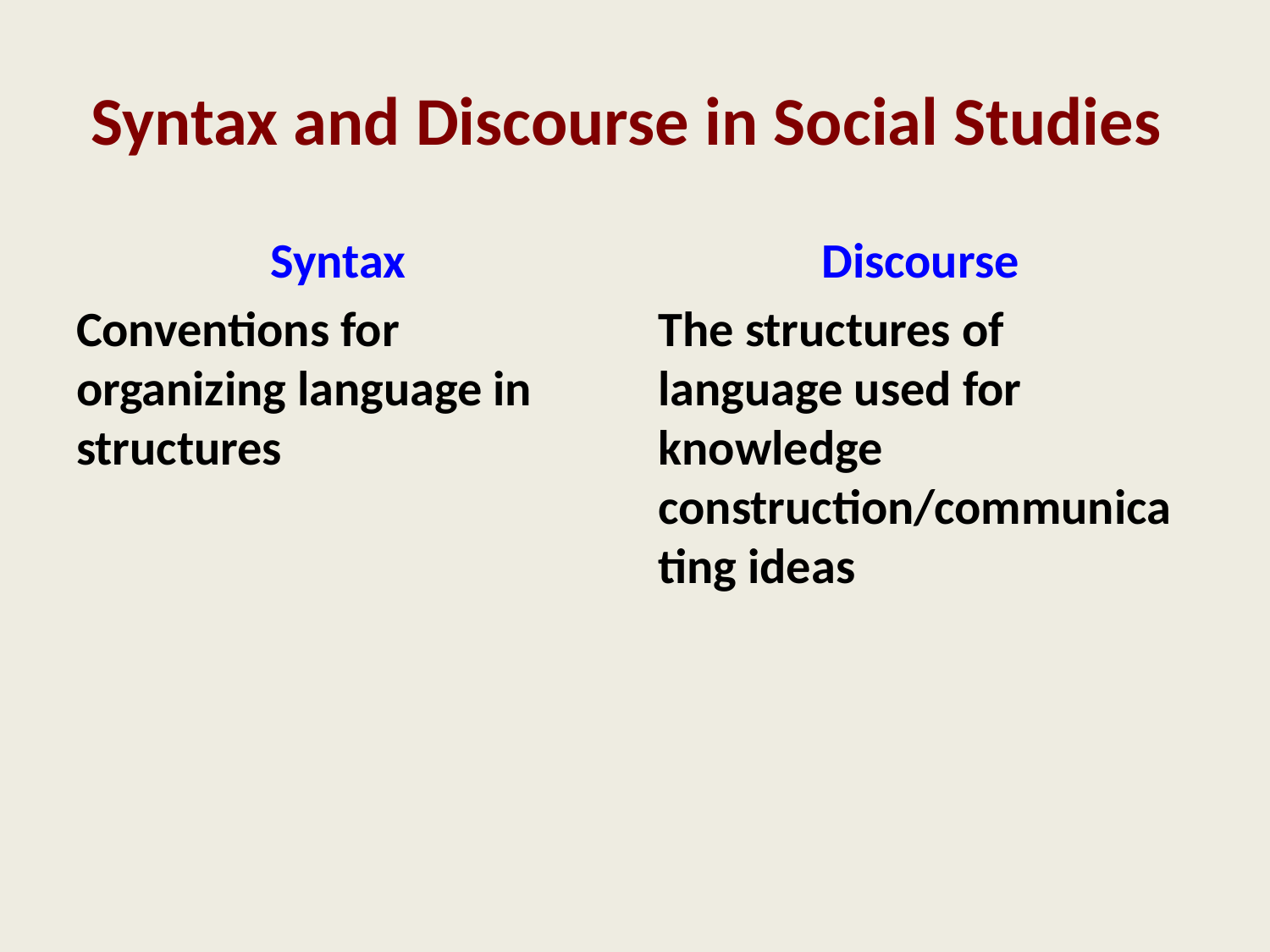

# Syntax and Discourse in Social Studies
Syntax
Conventions for organizing language in structures

Discourse
The structures of language used for knowledge construction/communicating ideas